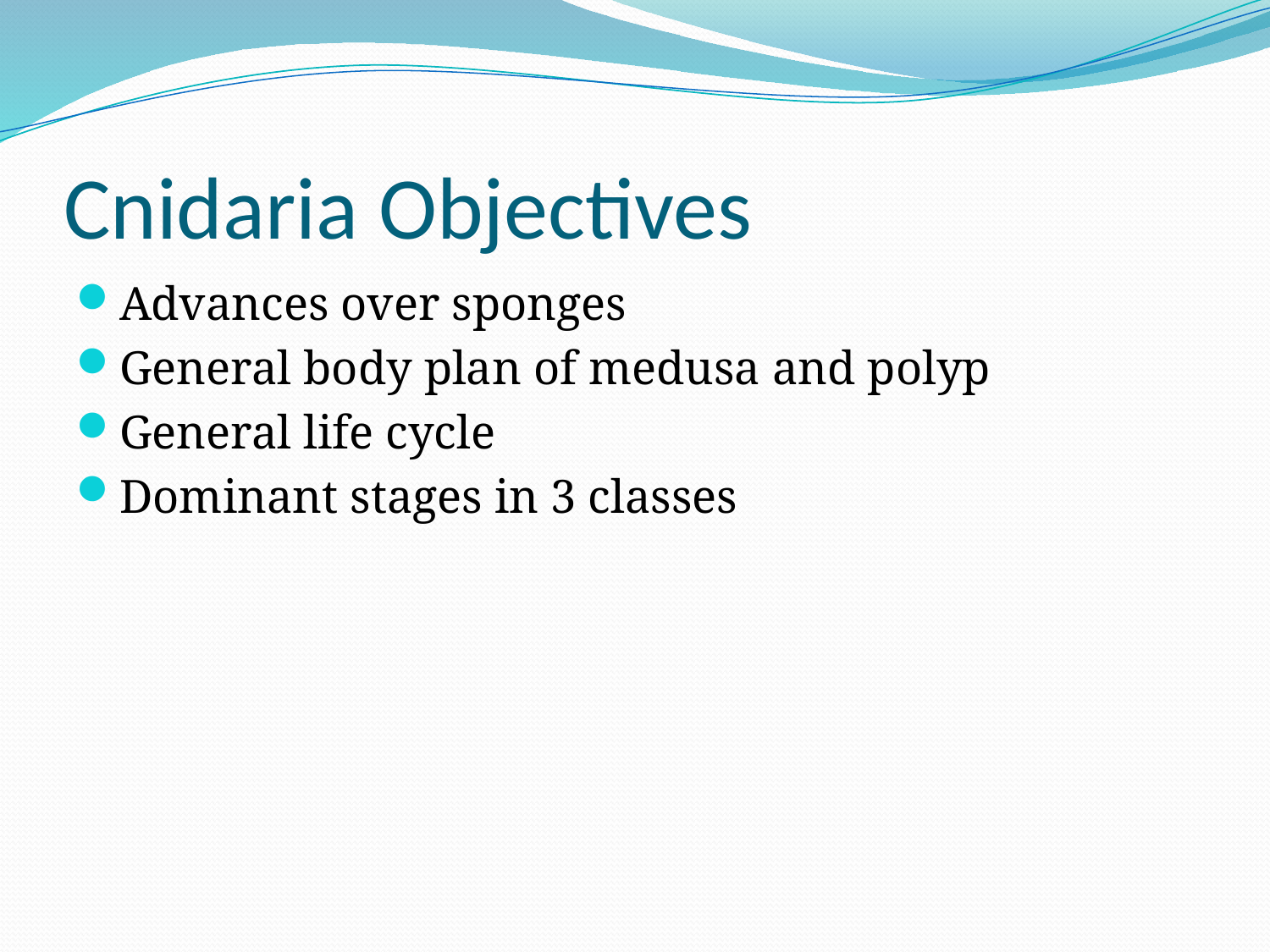

# Cnidaria Objectives
Advances over sponges
General body plan of medusa and polyp
General life cycle
Dominant stages in 3 classes